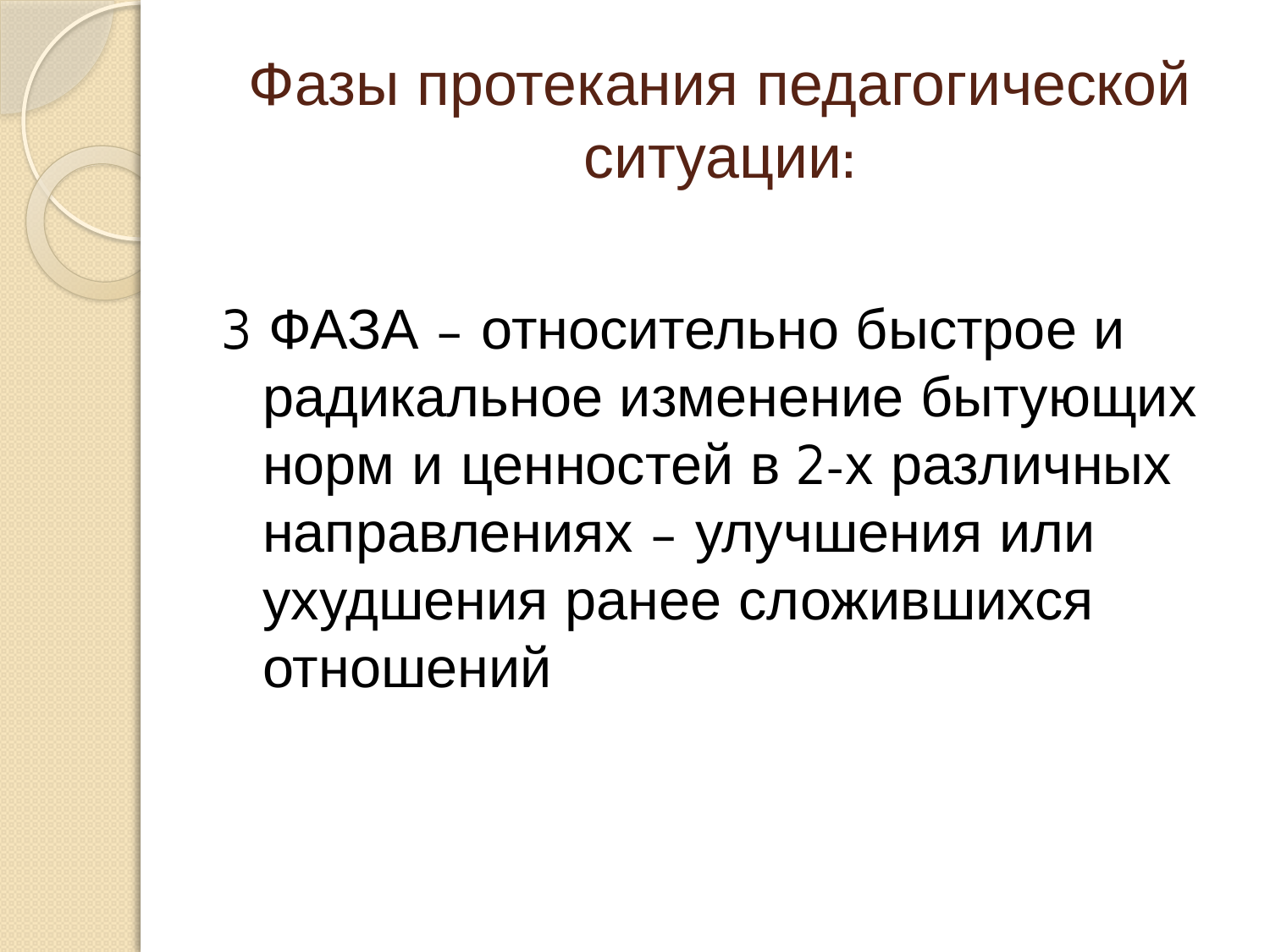

# Фазы протекания педагогической ситуации:
3 ФАЗА – относительно быстрое и радикальное изменение бытующих норм и ценностей в 2-х различных направлениях – улучшения или ухудшения ранее сложившихся отношений